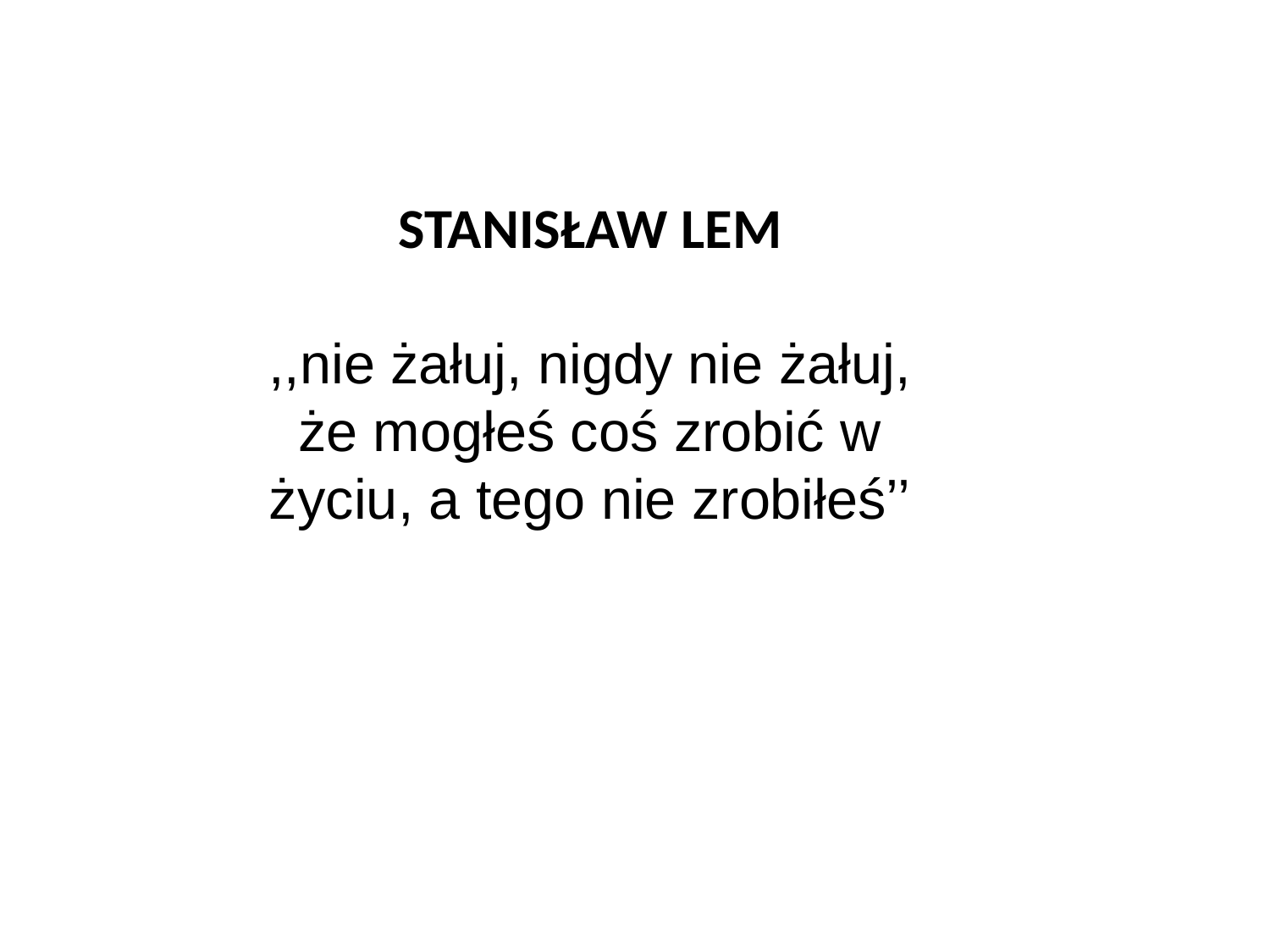

STANISŁAW LEM

,,nie żałuj, nigdy nie żałuj, że mogłeś coś zrobić w życiu, a tego nie zrobiłeś’’